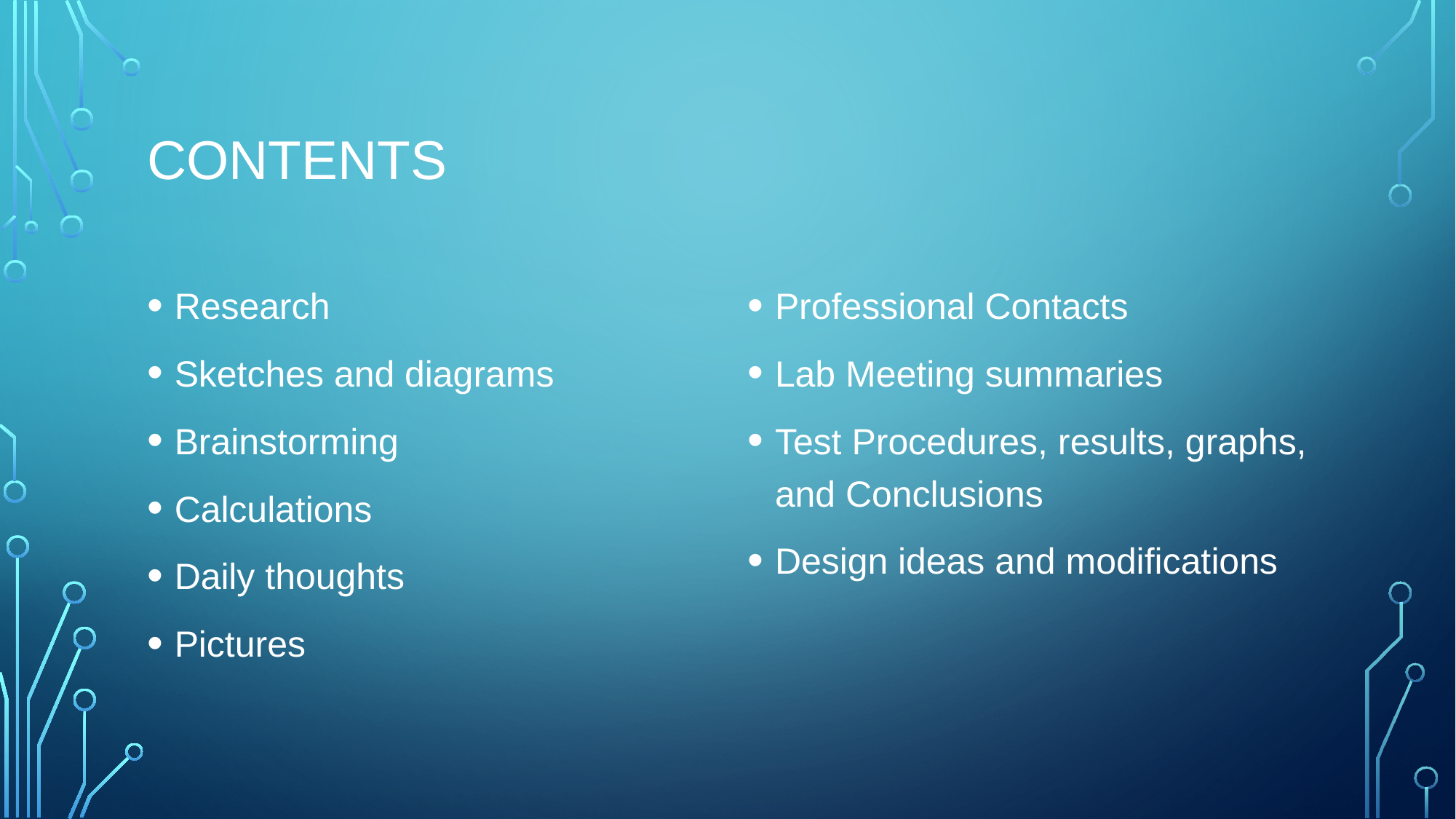

# Contents
Research
Sketches and diagrams
Brainstorming
Calculations
Daily thoughts
Pictures

Professional Contacts
Lab Meeting summaries
Test Procedures, results, graphs, and Conclusions
Design ideas and modifications